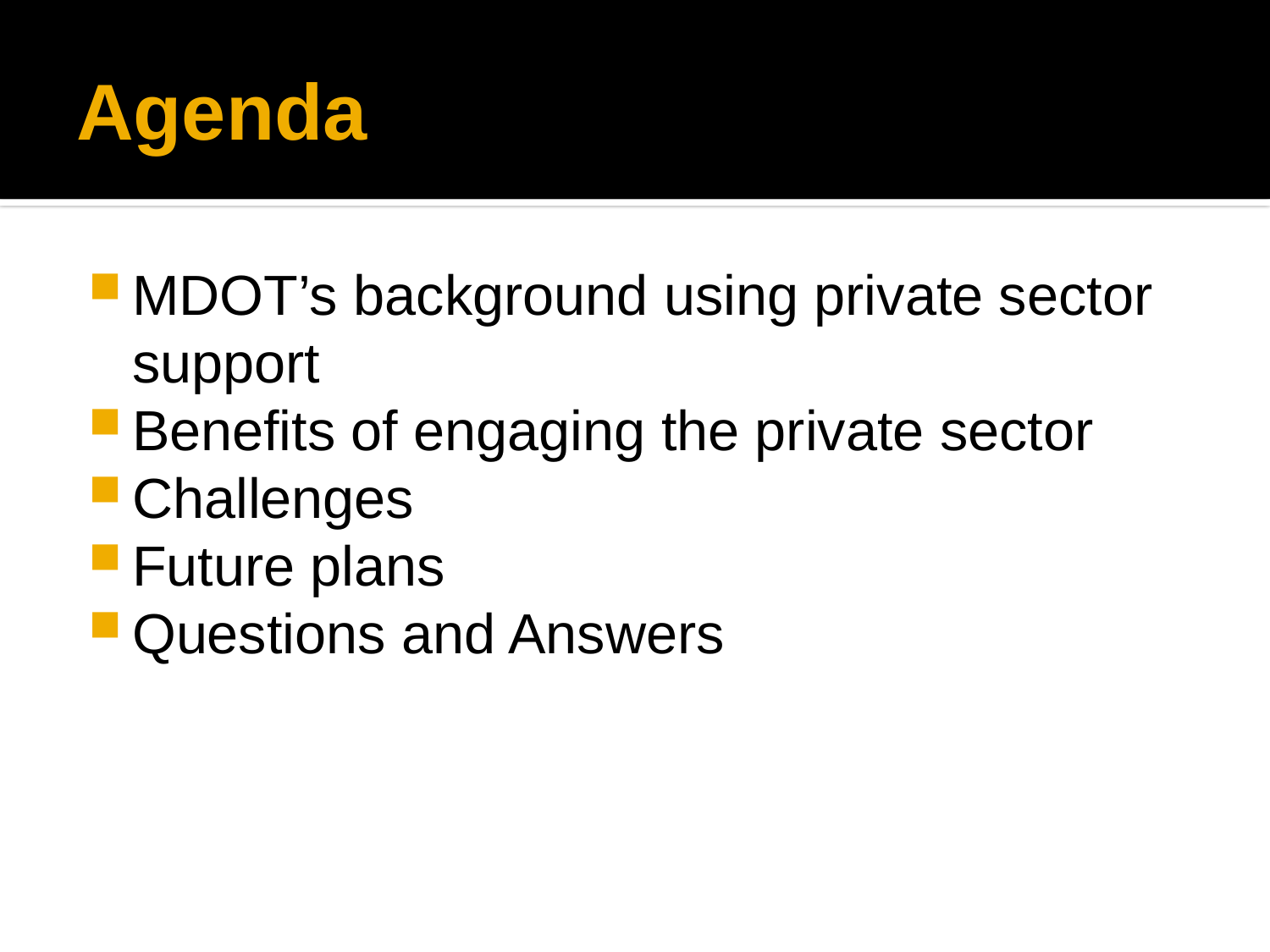

# Agenda
MDOT’s background using private sector support
Benefits of engaging the private sector
Challenges
Future plans
Questions and Answers